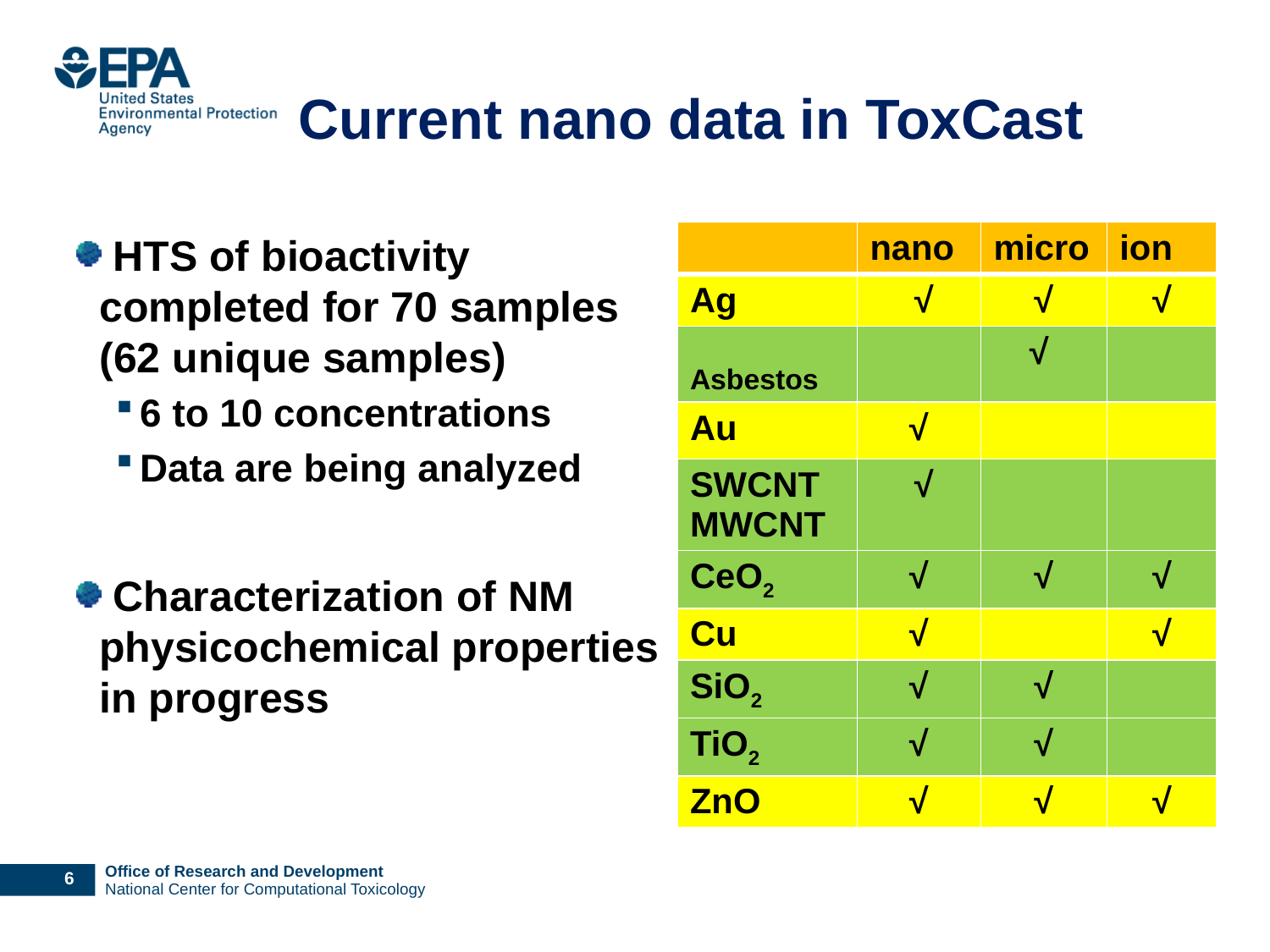

# Current nano data in ToxCast
 HTS of bioactivity completed for 70 samples (62 unique samples)
6 to 10 concentrations
Data are being analyzed

 Characterization of NM physicochemical properties in progress

|  | nano | micro | ion |
| --- | --- | --- | --- |
| Ag | √ | √ | √ |
| Asbestos |  | √ |  |
| Au | √ |  |  |
| SWCNT MWCNT | √ |  |  |
| CeO2 | √ | √ | √ |
| Cu | √ |  | √ |
| SiO2 | √ | √ |  |
| TiO2 | √ | √ |  |
| ZnO | √ | √ | √ |
6